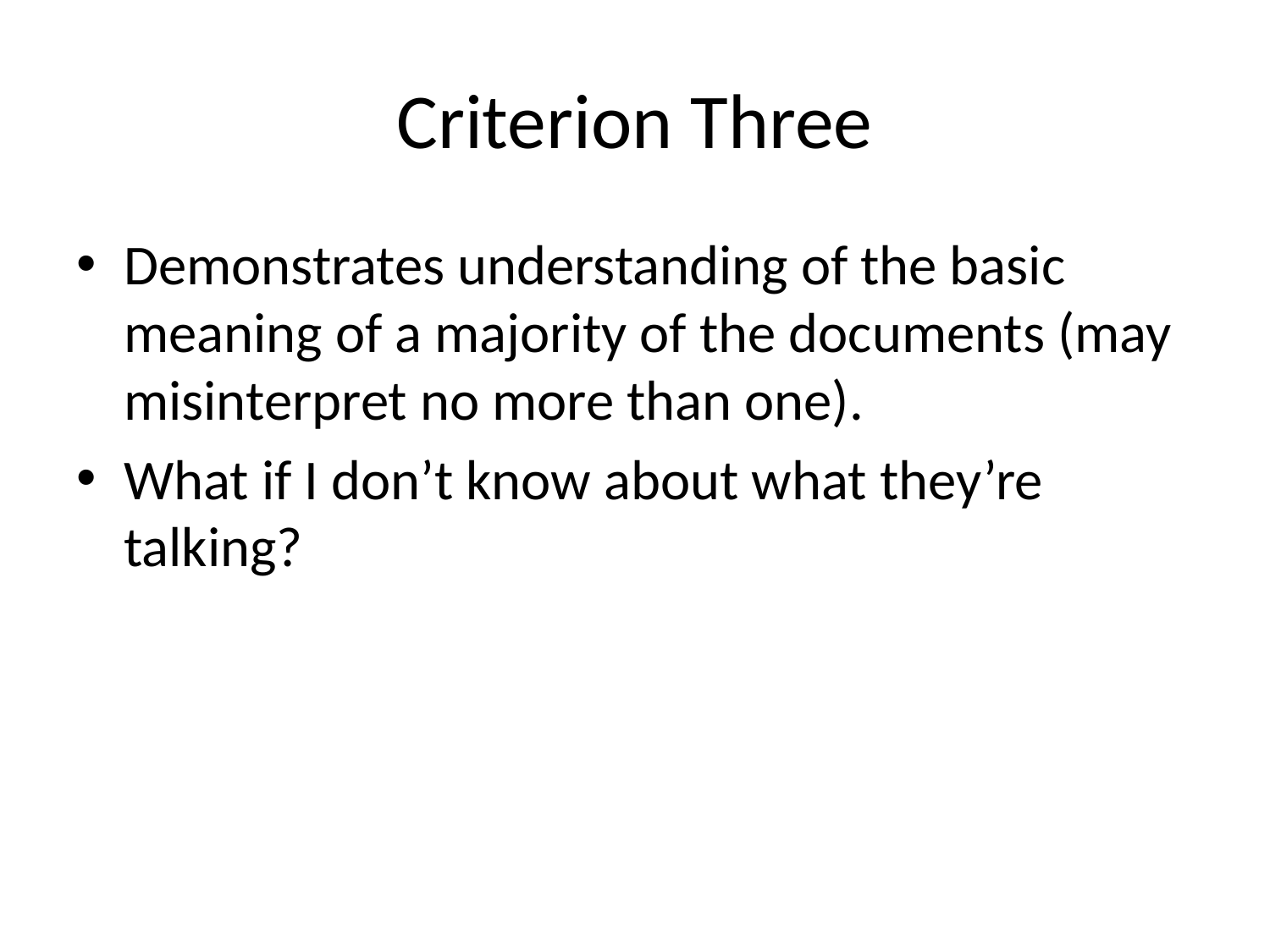

# Criterion Three
Demonstrates understanding of the basic meaning of a majority of the documents (may misinterpret no more than one).
What if I don’t know about what they’re talking?